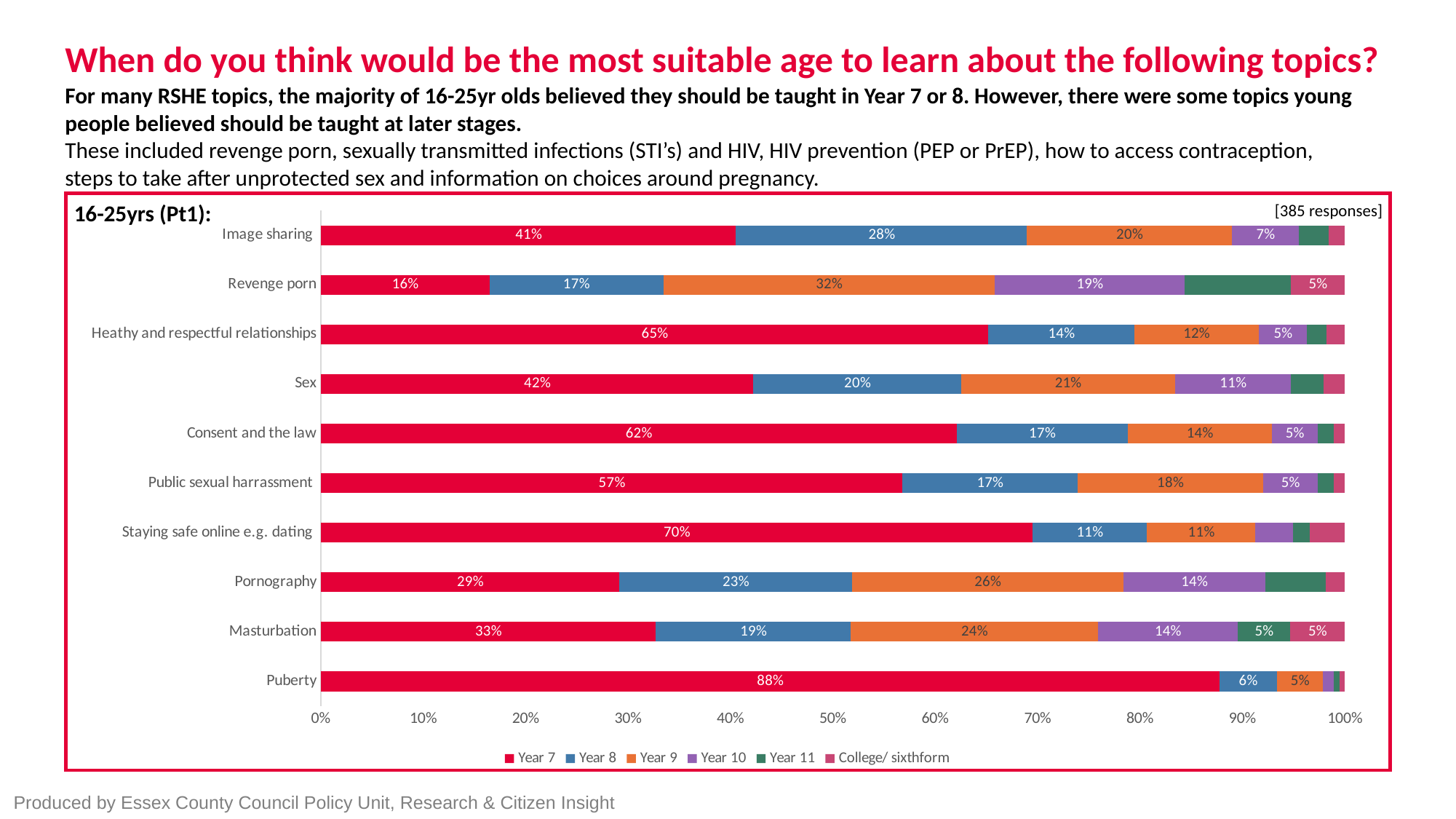

# When do you think would be the most suitable age to learn about the following topics?
For many RSHE topics, the majority of 16-25yr olds believed they should be taught in Year 7 or 8. However, there were some topics young people believed should be taught at later stages.                                                                                                                                                          These included revenge porn, sexually transmitted infections (STI’s) and HIV, HIV prevention (PEP or PrEP), how to access contraception, steps to take after unprotected sex and information on choices around pregnancy.

### Chart

| Category | Year 7 | Year 8 | Year 9 | Year 10 | Year 11 | College/ sixthform |
|---|---|---|---|---|---|---|
| Puberty | 0.8773 | 0.056 | 0.0453 | 0.0107 | 0.0053 | 0.0053 |
| Masturbation | 0.3271 | 0.1903 | 0.2413 | 0.1367 | 0.0509 | 0.0536 |
| Pornography | 0.2914 | 0.2273 | 0.2647 | 0.139 | 0.0588 | 0.0187 |
| Staying safe online e.g. dating  | 0.695 | 0.1114 | 0.1061 | 0.0371 | 0.0159 | 0.0345 |
| Public sexual harrassment  | 0.568 | 0.1707 | 0.1813 | 0.0533 | 0.016 | 0.0107 |
| Consent and the law | 0.6207 | 0.1671 | 0.1406 | 0.0451 | 0.0159 | 0.0106 |
| Sex | 0.4222 | 0.2032 | 0.2084 | 0.1135 | 0.0317 | 0.0211 |
| Heathy and respectful relationships | 0.6517 | 0.1425 | 0.1214 | 0.0475 | 0.0185 | 0.0185 |
| Revenge porn | 0.1645 | 0.1698 | 0.3236 | 0.1857 | 0.1034 | 0.0531 |
| Image sharing  | 0.4053 | 0.2842 | 0.2 | 0.0658 | 0.0289 | 0.0158 |
16-25yrs (Pt1):
[385 responses]
Produced by Essex County Council Policy Unit, Research & Citizen Insight